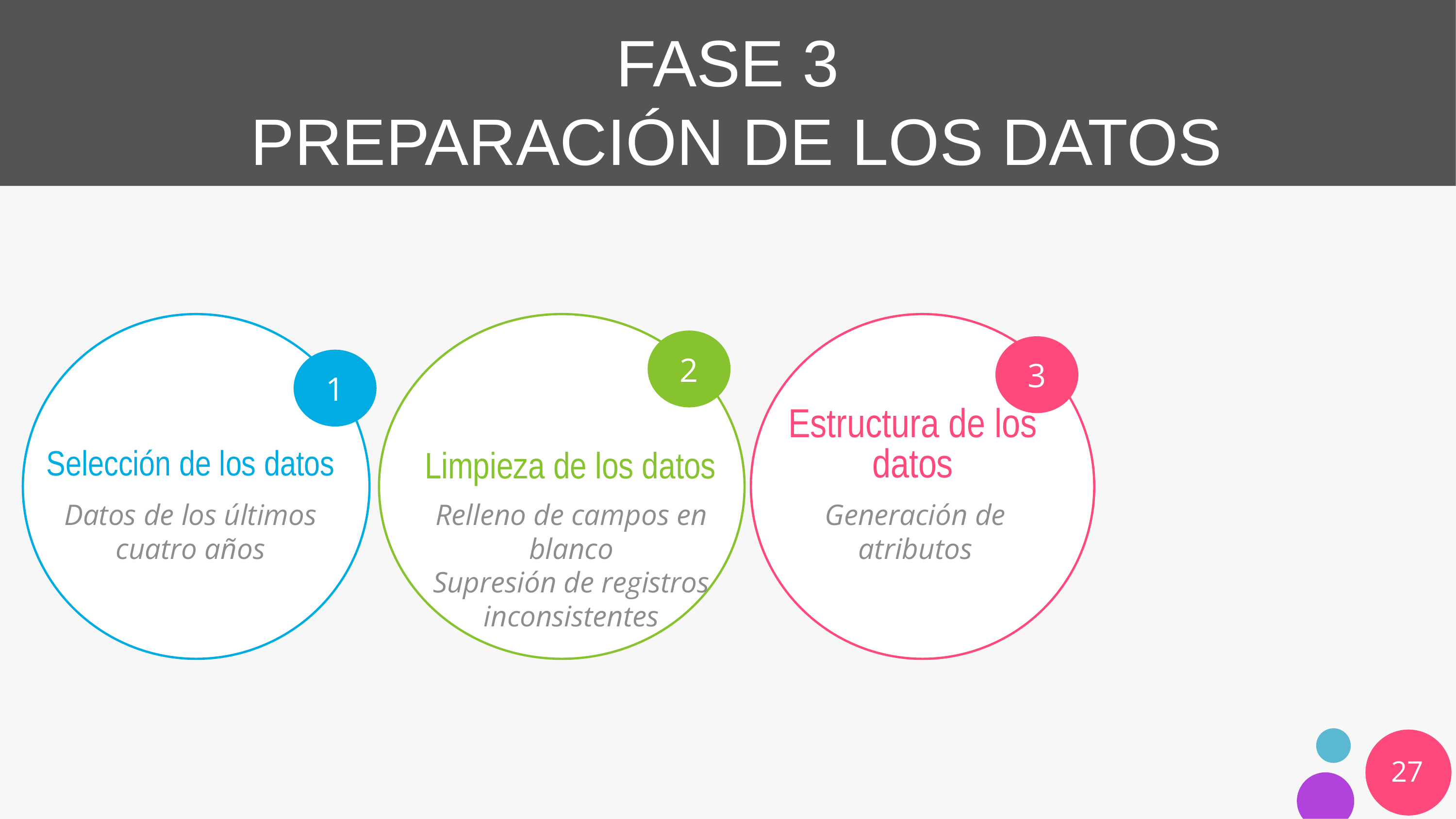

# FASE 3 PREPARACIÓN DE LOS DATOS
Selección de los datos
Estructura de los datos
Limpieza de los datos
Datos de los últimos cuatro años
Relleno de campos en blanco
Supresión de registros inconsistentes
Generación de atributos
27